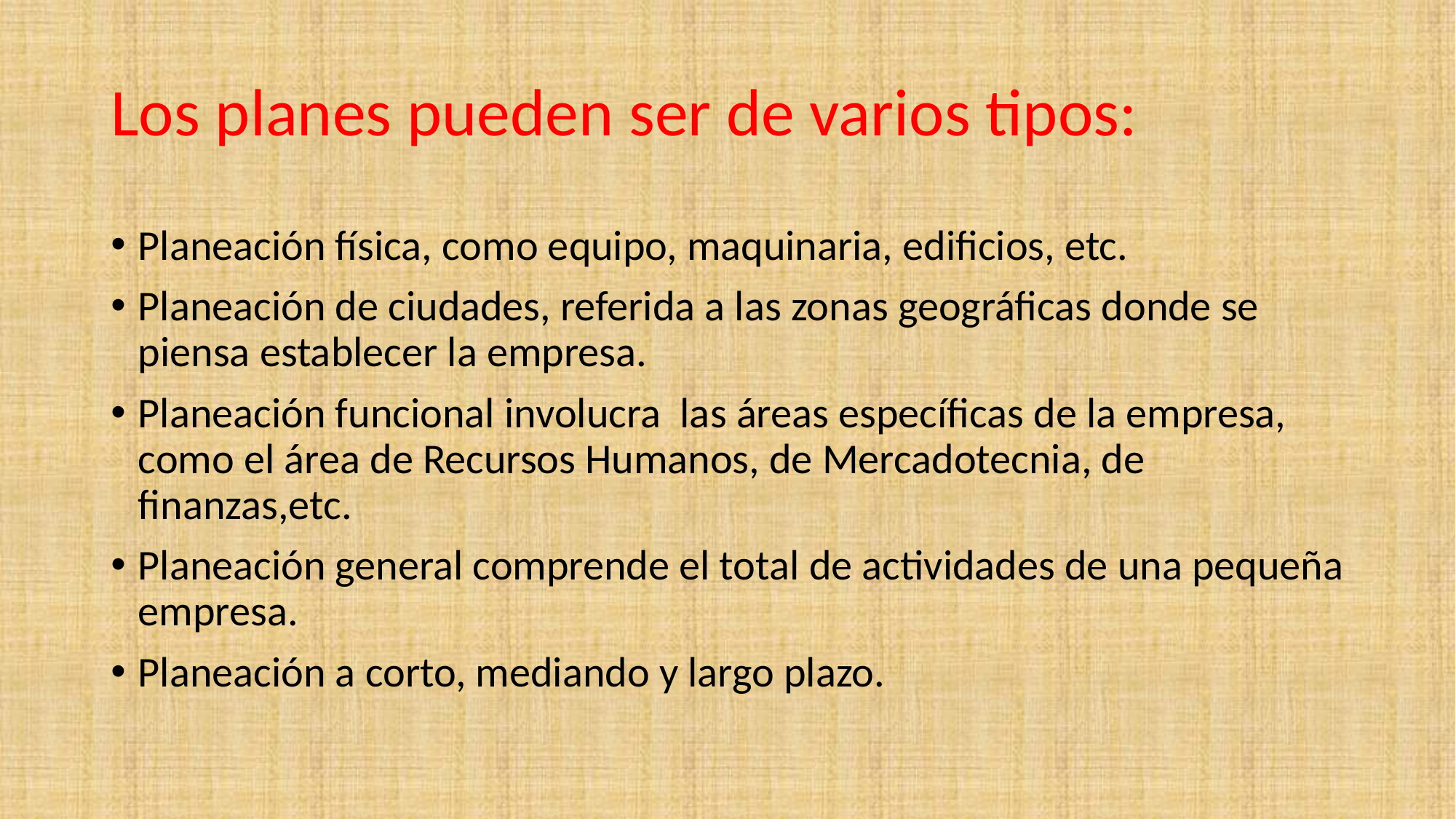

# Los planes pueden ser de varios tipos:
Planeación física, como equipo, maquinaria, edificios, etc.
Planeación de ciudades, referida a las zonas geográficas donde se piensa establecer la empresa.
Planeación funcional involucra  las áreas específicas de la empresa, como el área de Recursos Humanos, de Mercadotecnia, de finanzas,etc.
Planeación general comprende el total de actividades de una pequeña empresa.
Planeación a corto, mediando y largo plazo.